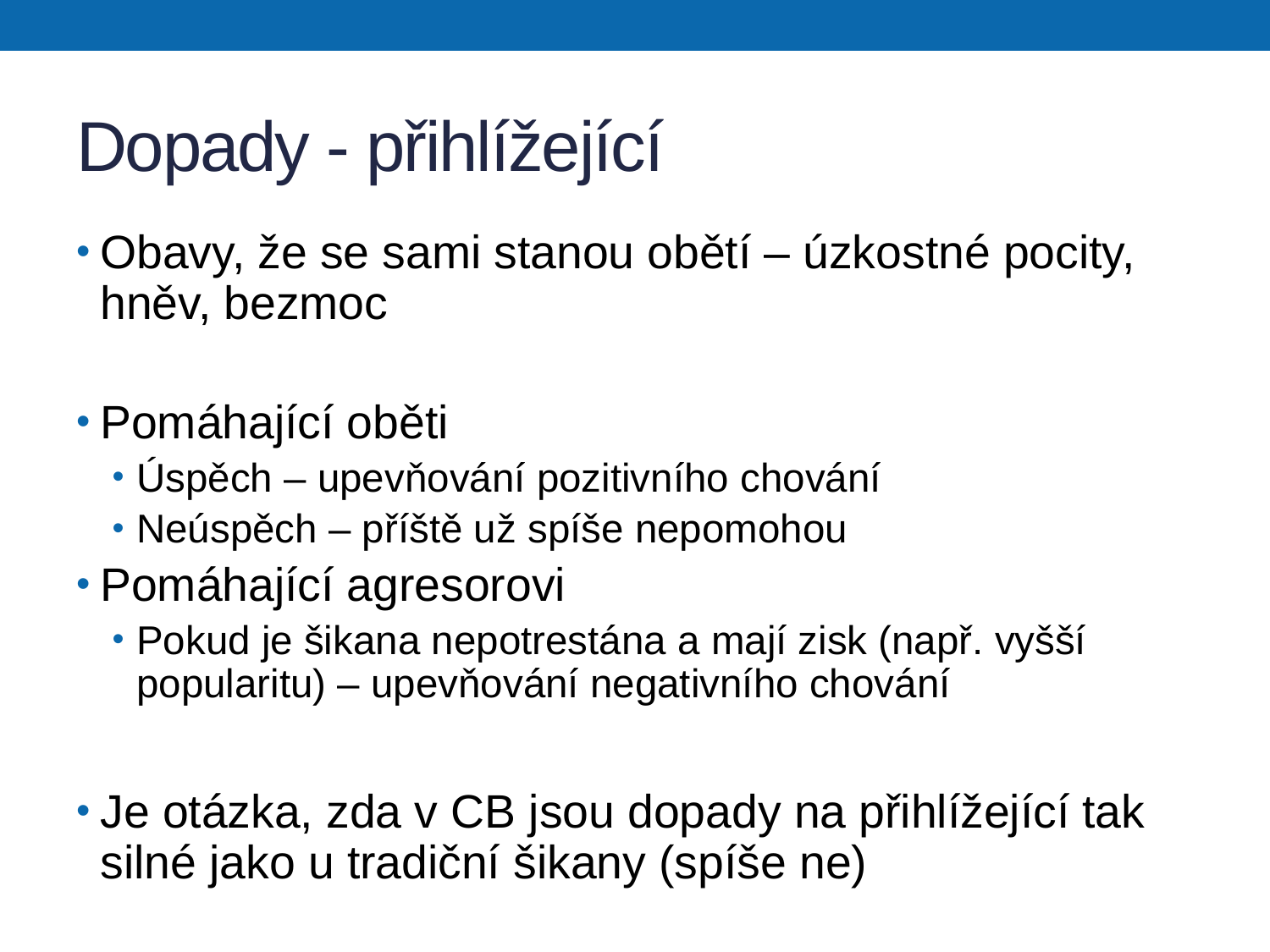

# Dopady - přihlížející
Obavy, že se sami stanou obětí – úzkostné pocity, hněv, bezmoc

Pomáhající oběti
Úspěch – upevňování pozitivního chování
Neúspěch – příště už spíše nepomohou
Pomáhající agresorovi
Pokud je šikana nepotrestána a mají zisk (např. vyšší popularitu) – upevňování negativního chování

Je otázka, zda v CB jsou dopady na přihlížející tak silné jako u tradiční šikany (spíše ne)